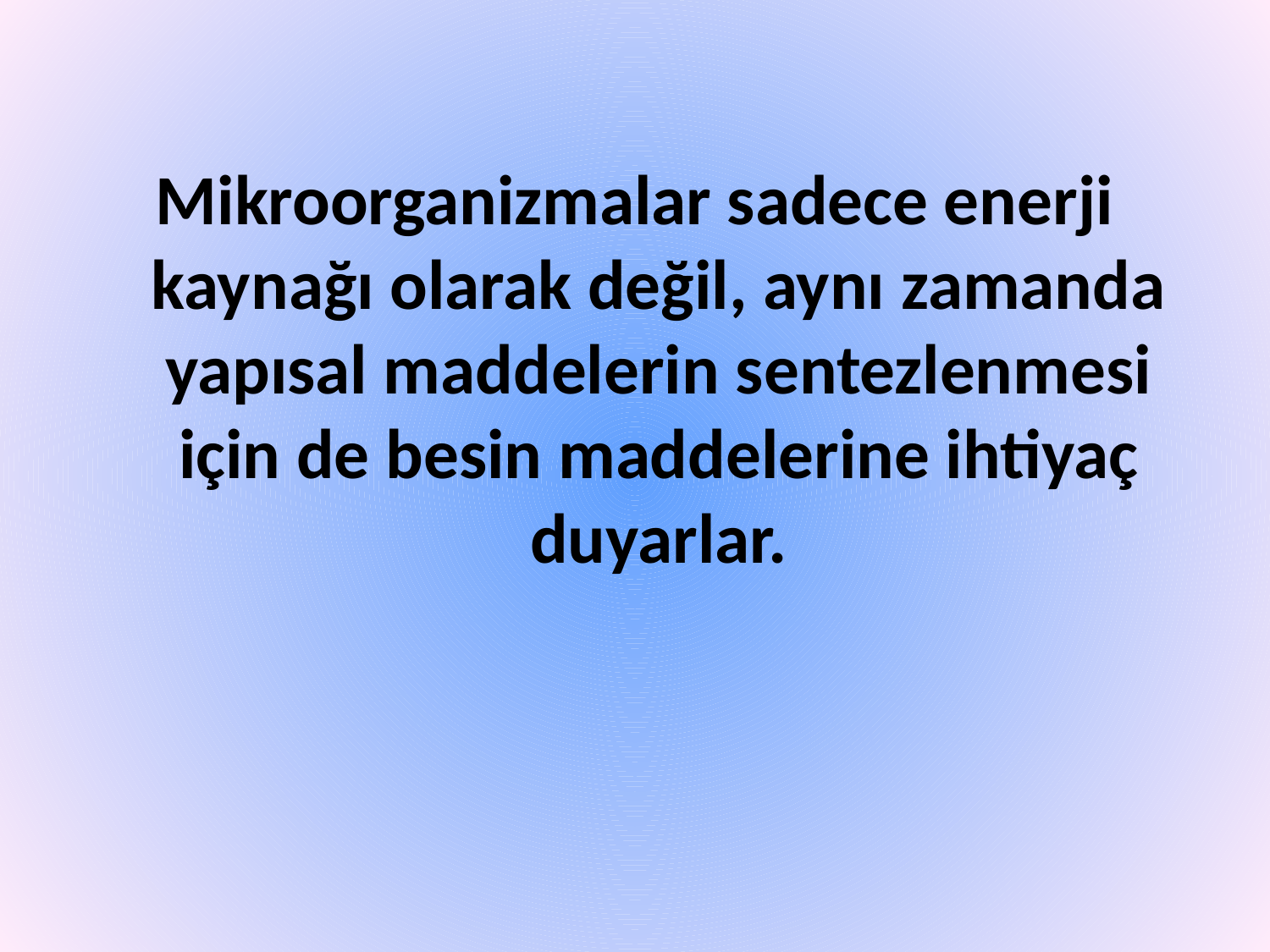

Mikroorganizmalar sadece enerji kaynağı olarak değil, aynı zamanda yapısal maddelerin sentezlenmesi için de besin maddelerine ihtiyaç duyarlar.